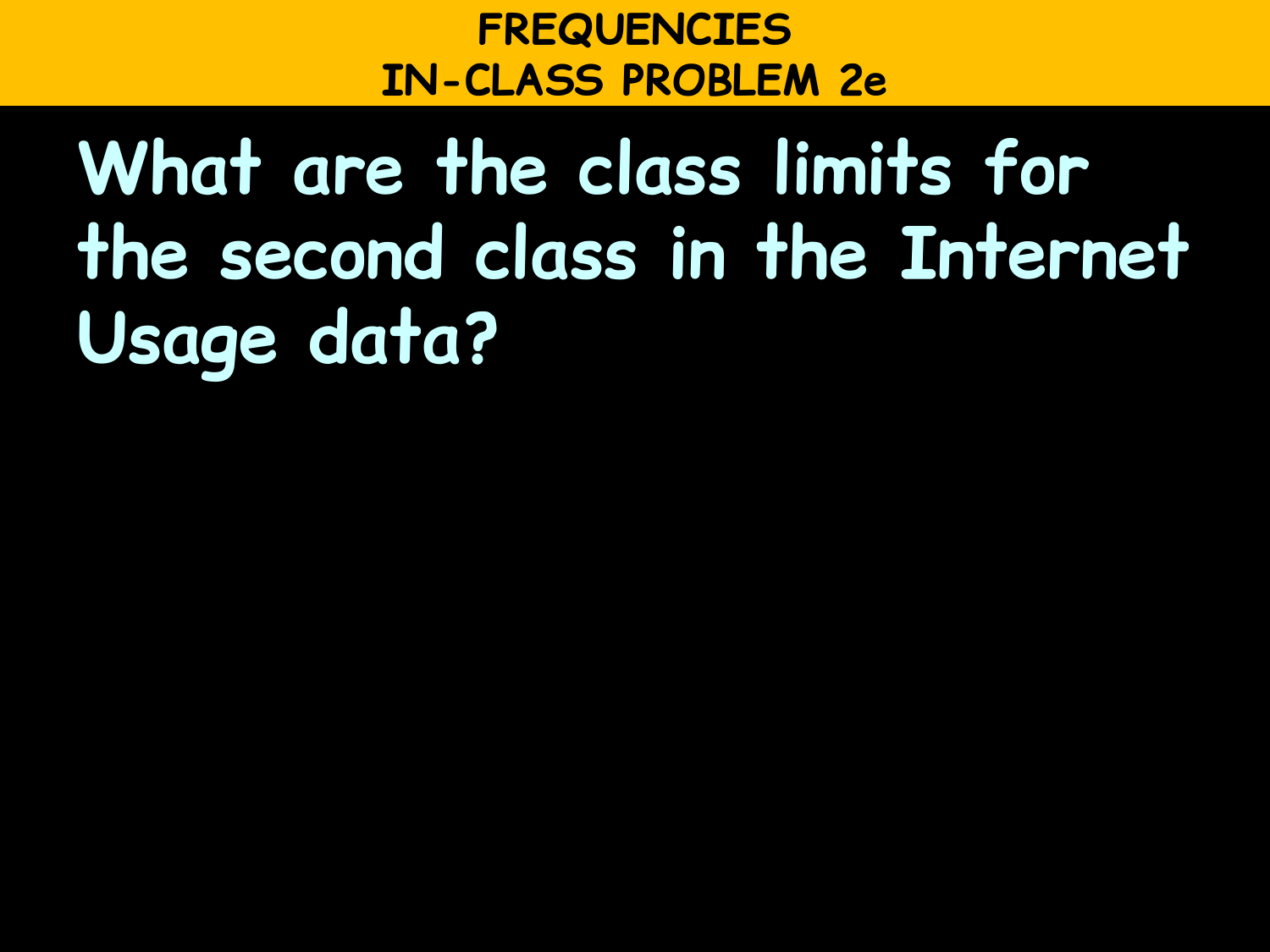

FREQUENCIES
IN-CLASS PROBLEM 2e
What are the class limits for the second class in the Internet Usage data?